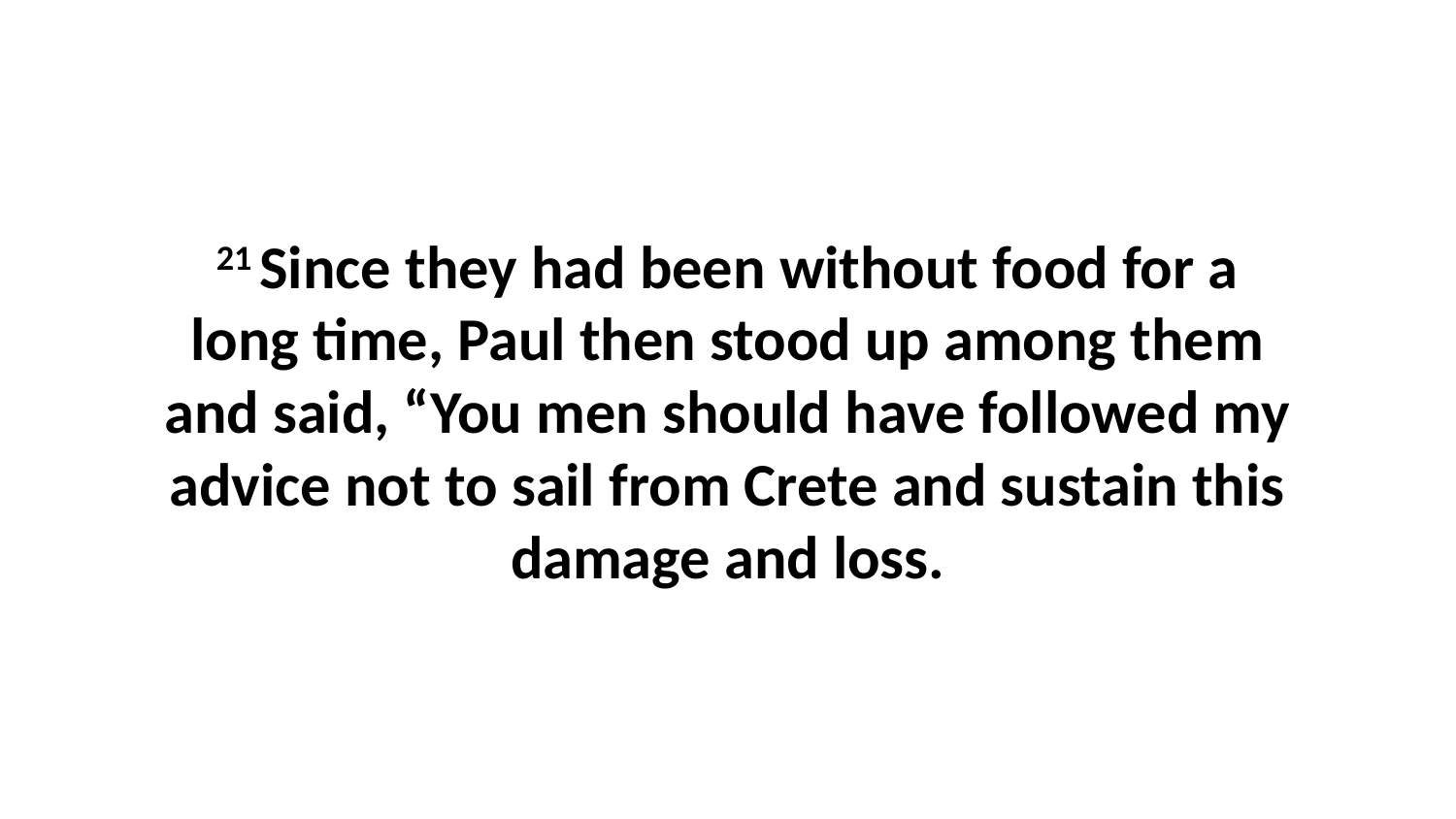

21 Since they had been without food for a long time, Paul then stood up among them and said, “You men should have followed my advice not to sail from Crete and sustain this damage and loss.